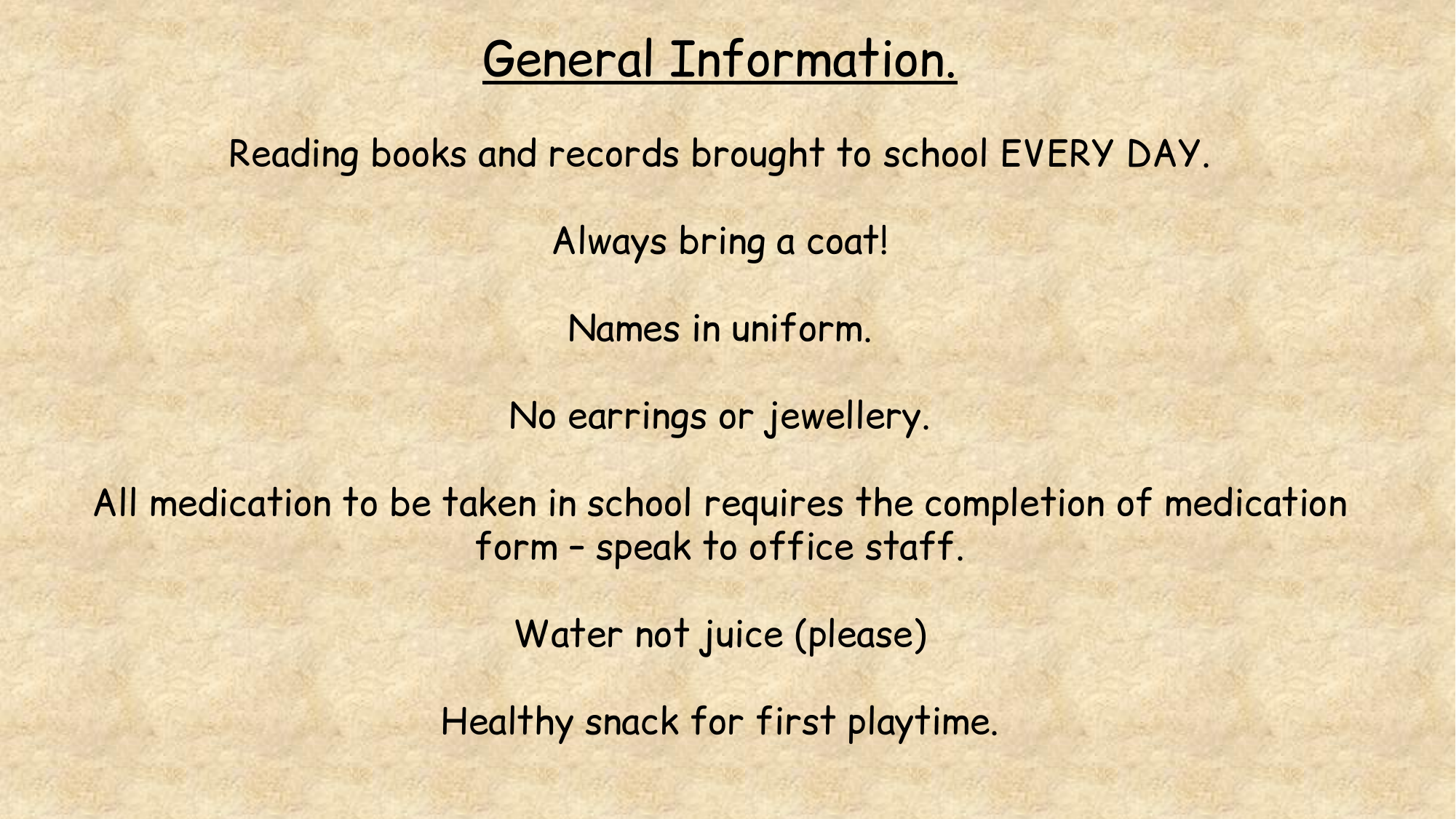

General Information.

Reading books and records brought to school EVERY DAY.

Always bring a coat!

Names in uniform.

No earrings or jewellery.

All medication to be taken in school requires the completion of medication form – speak to office staff.

Water not juice (please)

Healthy snack for first playtime.